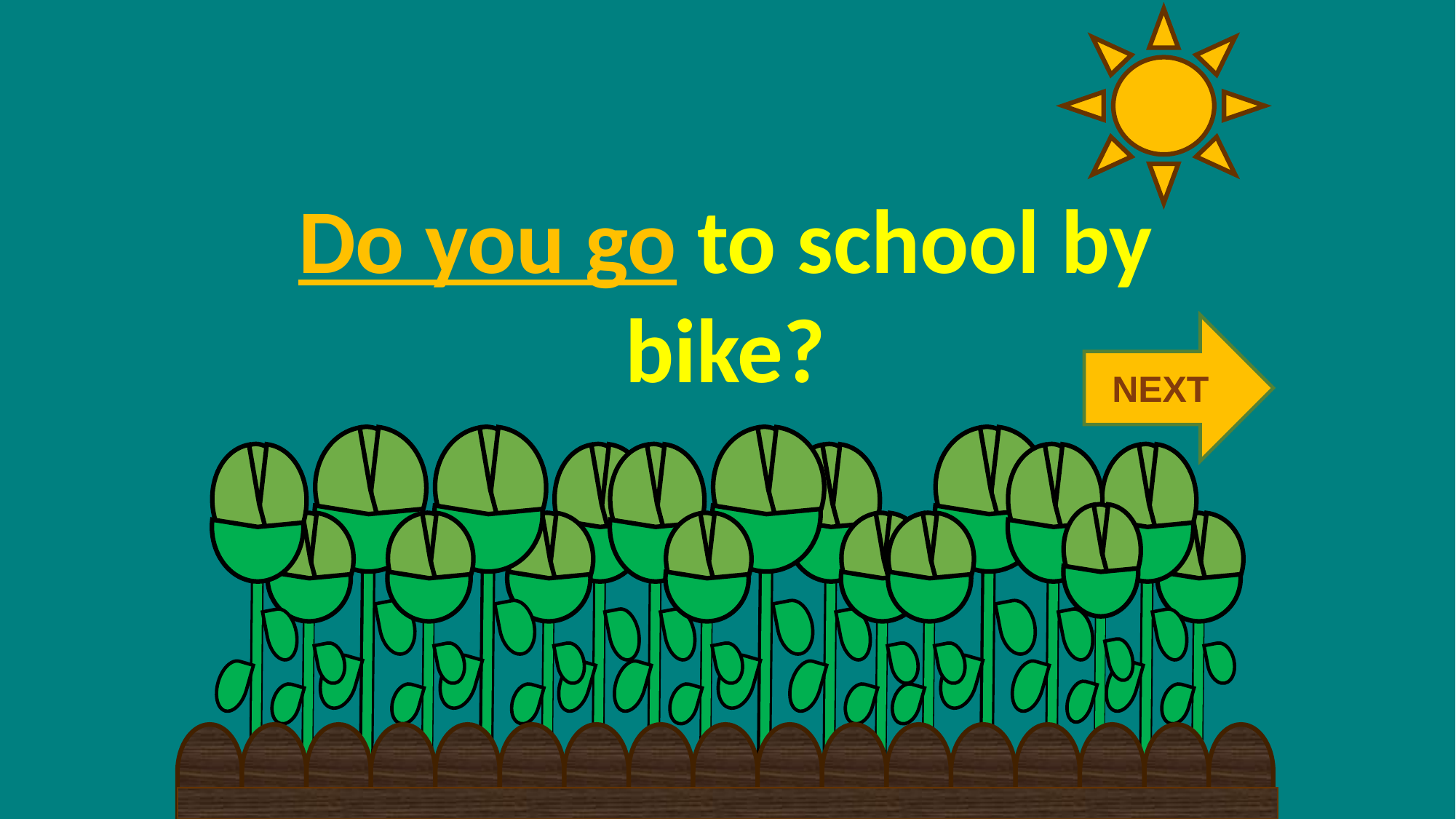

Do you go to school by bike?

NEXT